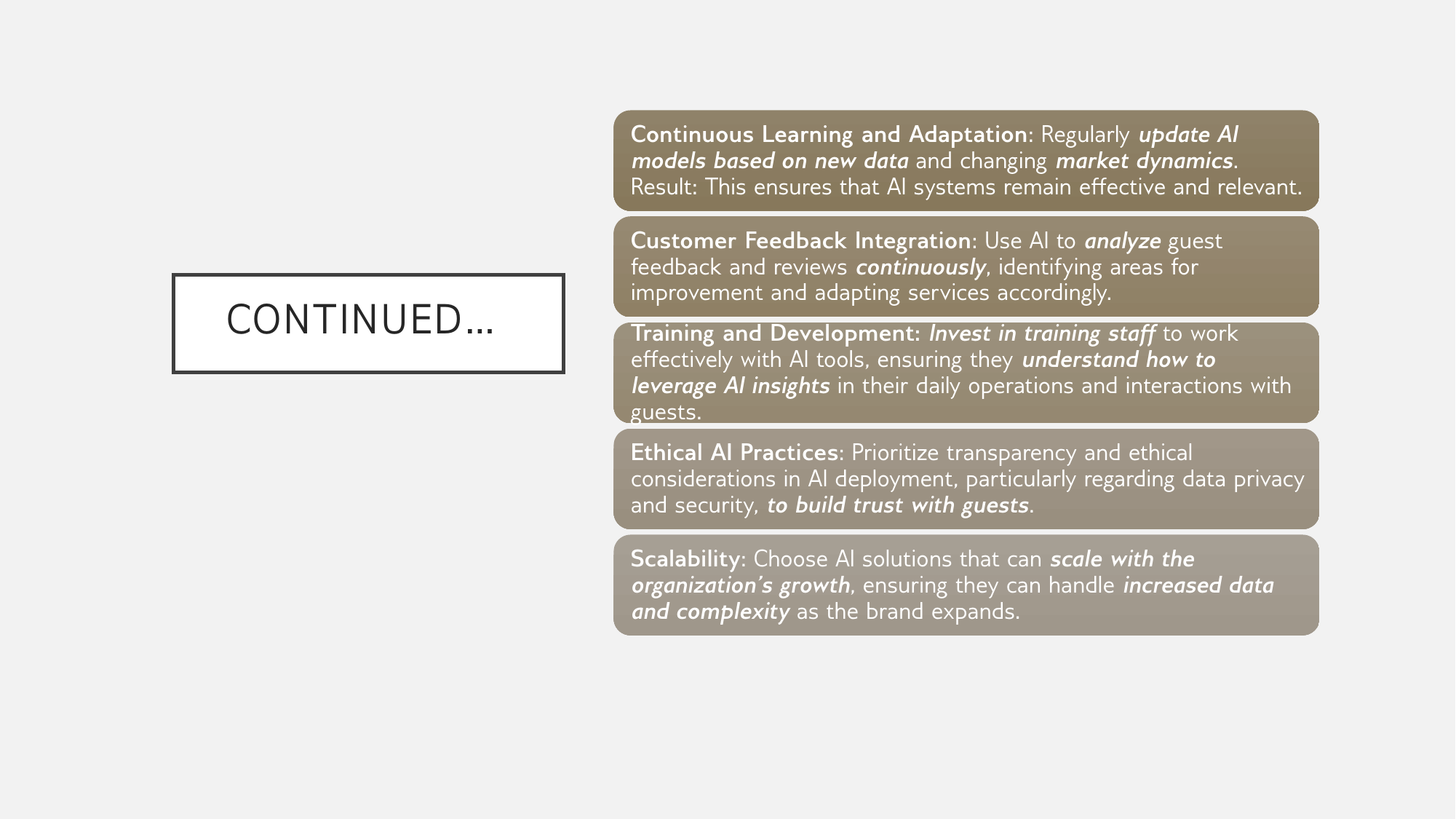

Continuous Learning and Adaptation: Regularly update AI models based on new data and changing market dynamics. Result: This ensures that AI systems remain effective and relevant.
Customer Feedback Integration: Use AI to analyze guest feedback and reviews continuously, identifying areas for improvement and adapting services accordingly.
Training and Development: Invest in training staff to work effectively with AI tools, ensuring they understand how to leverage AI insights in their daily operations and interactions with guests.
Ethical AI Practices: Prioritize transparency and ethical considerations in AI deployment, particularly regarding data privacy and security, to build trust with guests.
Scalability: Choose AI solutions that can scale with the organization’s growth, ensuring they can handle increased data and complexity as the brand expands.
# Continued…